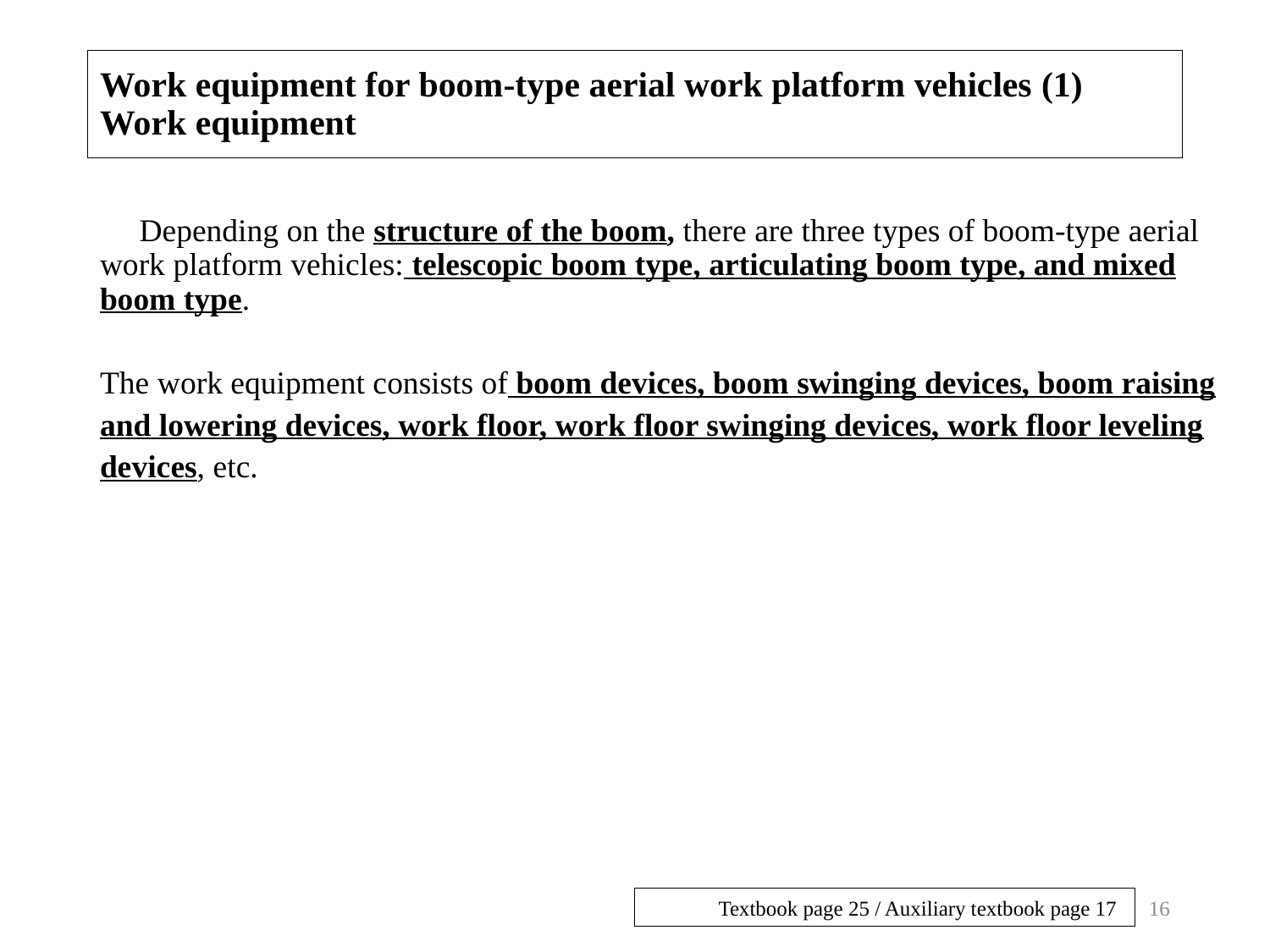

# Work equipment for boom-type aerial work platform vehicles (1) Work equipment
　Depending on the structure of the boom, there are three types of boom-type aerial work platform vehicles: telescopic boom type, articulating boom type, and mixed boom type.

The work equipment consists of boom devices, boom swinging devices, boom raising and lowering devices, work floor, work floor swinging devices, work floor leveling devices, etc.
16
Textbook page 25 / Auxiliary textbook page 17